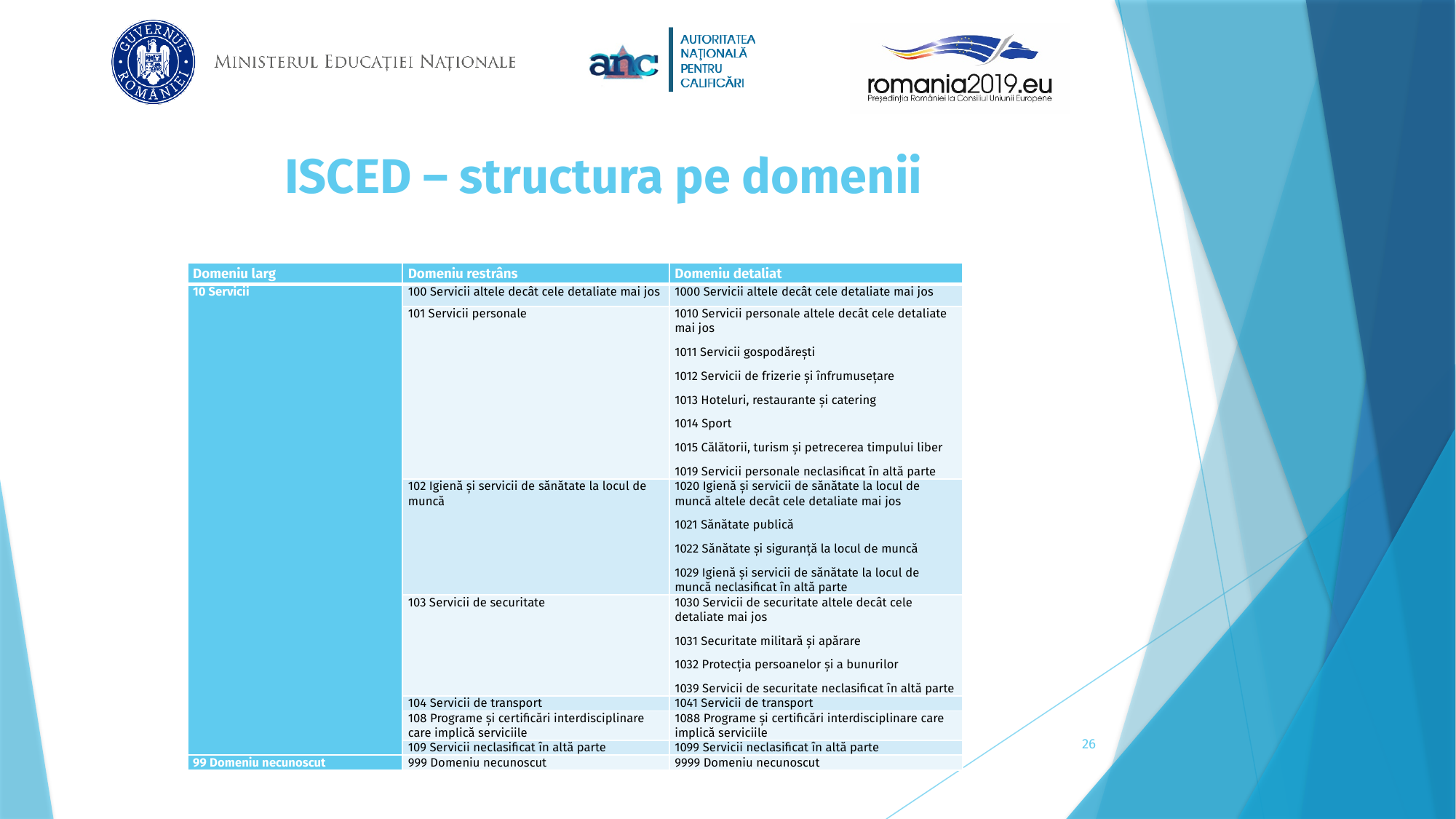

# ISCED – structura pe domenii
| Domeniu larg | Domeniu restrâns | Domeniu detaliat |
| --- | --- | --- |
| 10 Servicii | 100 Servicii altele decât cele detaliate mai jos | 1000 Servicii altele decât cele detaliate mai jos |
|  | 101 Servicii personale | 1010 Servicii personale altele decât cele detaliate mai jos 1011 Servicii gospodărești 1012 Servicii de frizerie și înfrumusețare 1013 Hoteluri, restaurante și catering 1014 Sport 1015 Călătorii, turism și petrecerea timpului liber 1019 Servicii personale neclasificat în altă parte |
|  | 102 Igienă și servicii de sănătate la locul de muncă | 1020 Igienă și servicii de sănătate la locul de muncă altele decât cele detaliate mai jos 1021 Sănătate publică 1022 Sănătate și siguranță la locul de muncă 1029 Igienă și servicii de sănătate la locul de muncă neclasificat în altă parte |
|  | 103 Servicii de securitate | 1030 Servicii de securitate altele decât cele detaliate mai jos 1031 Securitate militară și apărare 1032 Protecția persoanelor și a bunurilor 1039 Servicii de securitate neclasificat în altă parte |
|  | 104 Servicii de transport | 1041 Servicii de transport |
|  | 108 Programe și certificări interdisciplinare care implică serviciile | 1088 Programe și certificări interdisciplinare care implică serviciile |
|  | 109 Servicii neclasificat în altă parte | 1099 Servicii neclasificat în altă parte |
| 99 Domeniu necunoscut | 999 Domeniu necunoscut | 9999 Domeniu necunoscut |
26